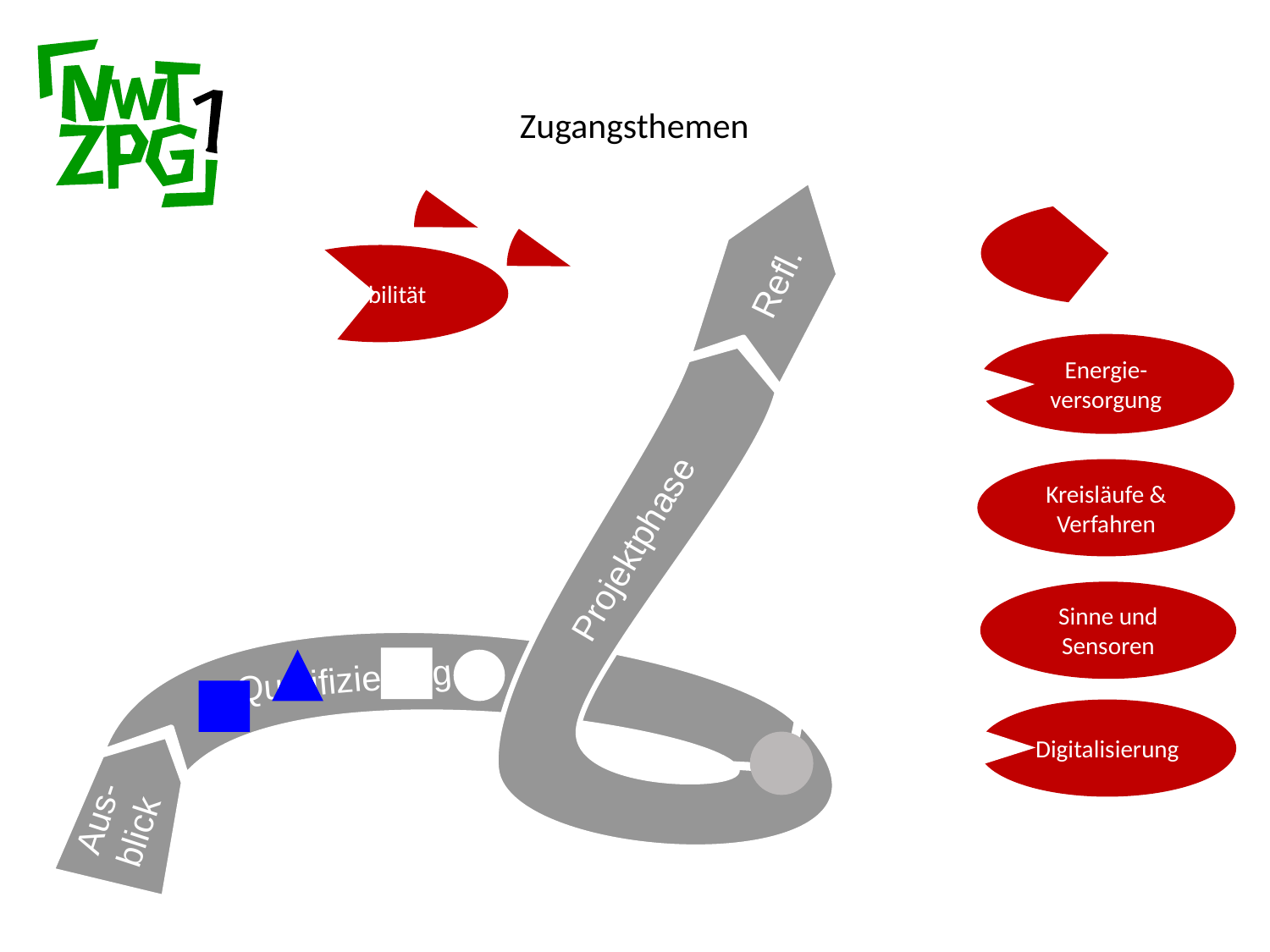

Zugangsthemen

 Refl.

Projektphase

Qualifizierung

Aus-blick

Mobilität

Energie-versorgung
Kreisläufe & Verfahren
Sinne und Sensoren

Digitalisierung